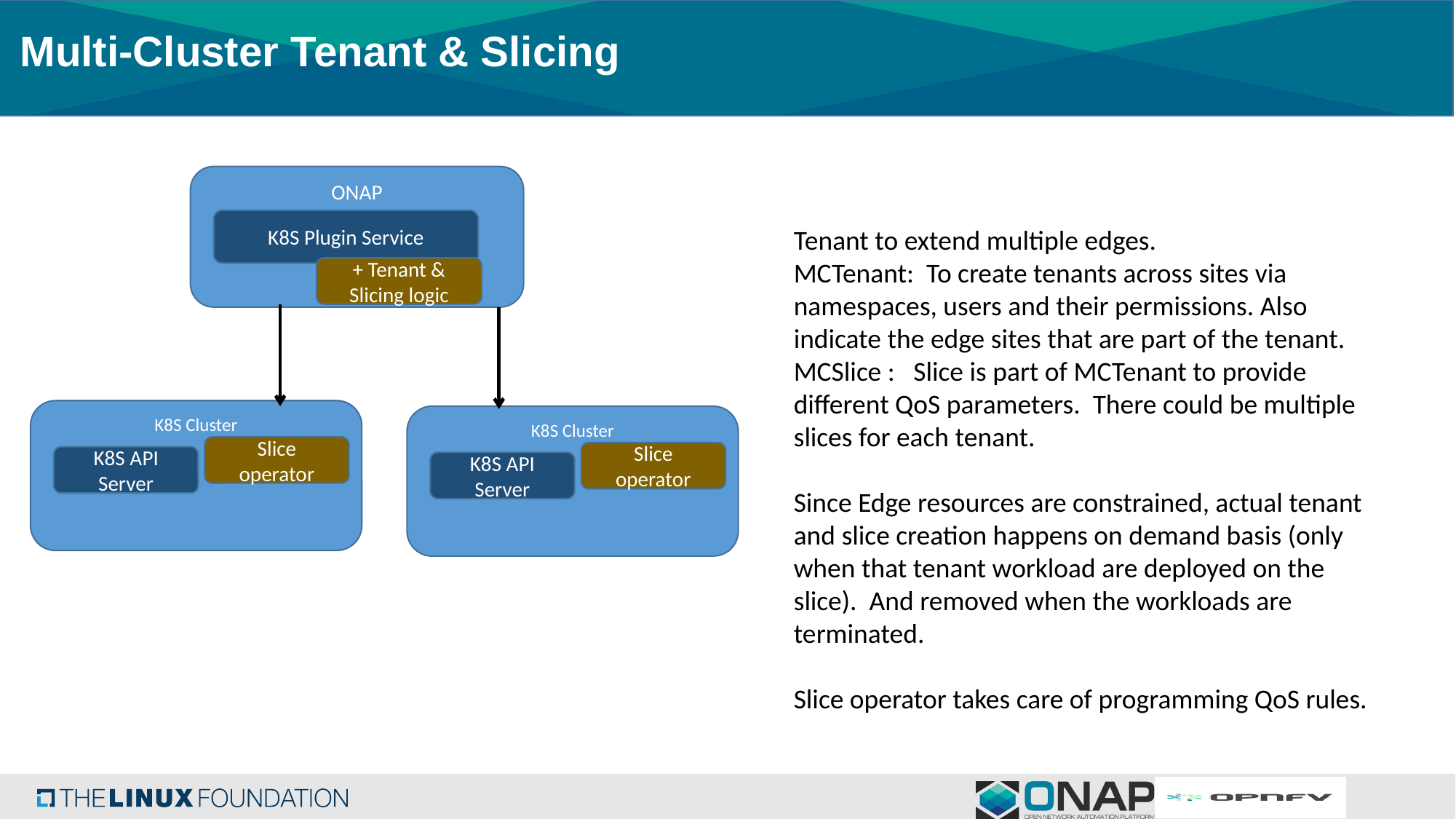

# Multi-Cluster Tenant & Slicing
ONAP
K8S Plugin Service
Tenant to extend multiple edges.
MCTenant:  To create tenants across sites via  namespaces, users and their permissions. Also indicate the edge sites that are part of the tenant.
MCSlice :   Slice is part of MCTenant to provide different QoS parameters.  There could be multiple slices for each tenant.

Since Edge resources are constrained, actual tenant and slice creation happens on demand basis (only when that tenant workload are deployed on the slice).  And removed when the workloads are terminated.

Slice operator takes care of programming QoS rules.
+ Tenant & Slicing logic
K8S Cluster
K8S Cluster
Slice operator
Slice operator
K8S API Server
K8S API Server